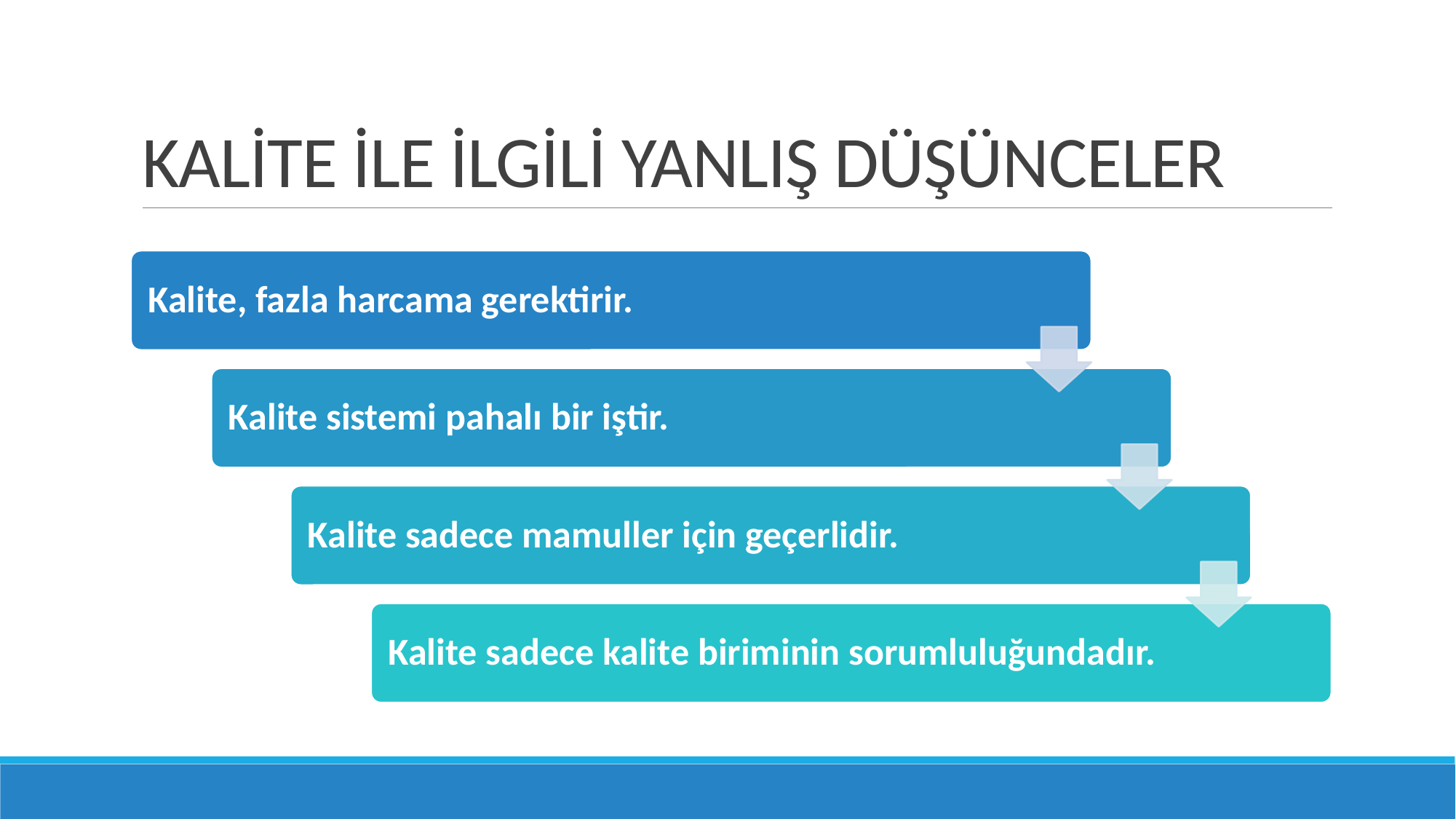

# KALİTE İLE İLGİLİ YANLIŞ DÜŞÜNCELER​
Kalite, fazla harcama gerektirir.​​
Kalite sistemi pahalı bir iştir.​​
Kalite sadece mamuller için geçerlidir.​​
Kalite sadece kalite biriminin sorumluluğundadır.